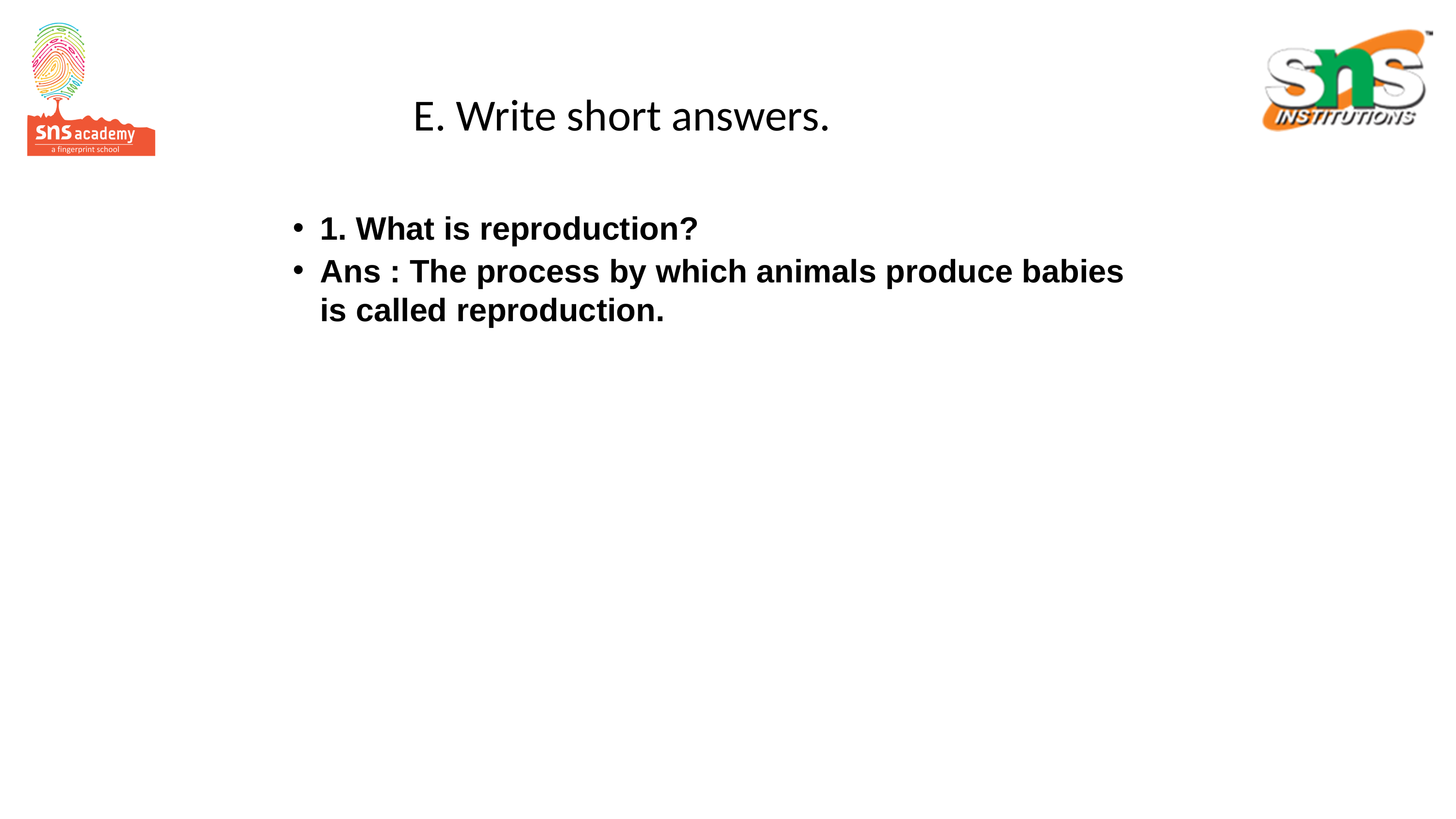

# E. Write short answers.
1. What is reproduction?
Ans : The process by which animals produce babies is called reproduction.